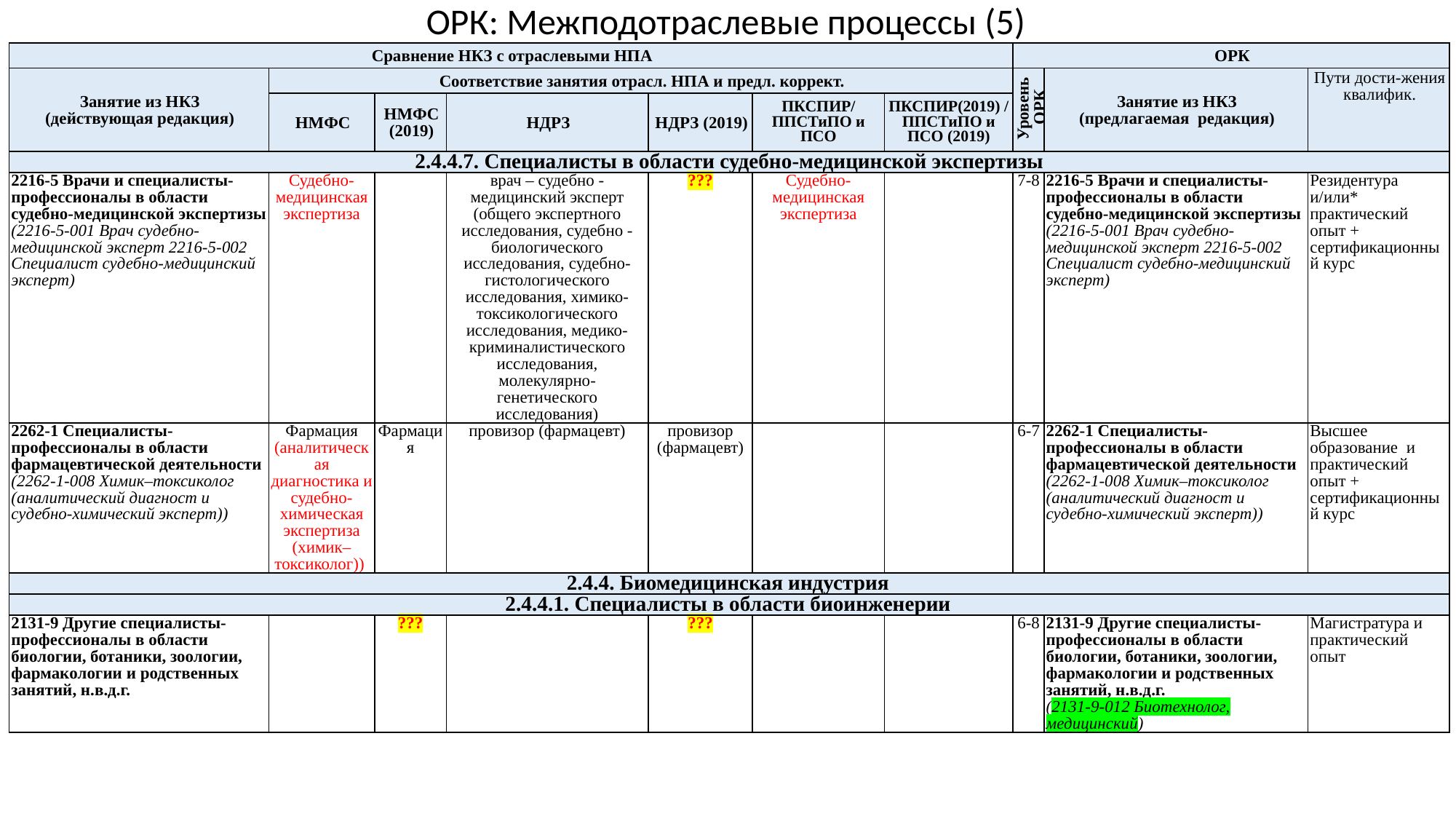

# ОРК: Межподотраслевые процессы (5)
| Сравнение НКЗ с отраслевыми НПА |  |  |  |  |  |  | ОРК |  |  |
| --- | --- | --- | --- | --- | --- | --- | --- | --- | --- |
| Занятие из НКЗ (действующая редакция) | Соответствие занятия отрасл. НПА и предл. коррект. |  |  |  |  |  | Уровень ОРК | Занятие из НКЗ (предлагаемая редакция) | Пути дости-жения квалифик. |
|  | НМФС | НМФС (2019) | НДРЗ | НДРЗ (2019) | ПКСПИР/ ППСТиПО и ПСО | ПКСПИР(2019) / ППСТиПО и ПСО (2019) |  |  |  |
| 2.4.4.7. Специалисты в области судебно-медицинской экспертизы |  |  |  |  |  |  |  |  |  |
| 2216-5 Врачи и специалисты-профессионалы в области судебно-медицинской экспертизы (2216-5-001 Врач судебно-медицинской эксперт 2216-5-002 Специалист судебно-медицинский эксперт) | Судебно-медицинская экспертиза |  | врач – судебно - медицинский эксперт (общего экспертного исследования, судебно - биологического исследования, судебно-гистологического исследования, химико-токсикологического исследования, медико-криминалистического исследования, молекулярно-генетического исследования) | ??? | Судебно-медицинская экспертиза |  | 7-8 | 2216-5 Врачи и специалисты-профессионалы в области судебно-медицинской экспертизы (2216-5-001 Врач судебно-медицинской эксперт 2216-5-002 Специалист судебно-медицинский эксперт) | Резидентура и/или\* практический опыт + сертификационный курс |
| 2262-1 Специалисты-профессионалы в области фармацевтической деятельности (2262-1-008 Химик–токсиколог (аналитический диагност и судебно-химический эксперт)) | Фармация (аналитическая диагностика и судебно-химическая экспертиза (химик–токсиколог)) | Фармация | провизор (фармацевт) | провизор (фармацевт) |  |  | 6-7 | 2262-1 Специалисты-профессионалы в области фармацевтической деятельности (2262-1-008 Химик–токсиколог (аналитический диагност и судебно-химический эксперт)) | Высшее образование и практический опыт + сертификационный курс |
| 2.4.4. Биомедицинская индустрия |  |  |  |  |  |  |  |  |  |
| 2.4.4.1. Специалисты в области биоинженерии |  |  |  |  |  |  |  |  |  |
| 2131-9 Другие специалисты-профессионалы в области биологии, ботаники, зоологии, фармакологии и родственных занятий, н.в.д.г. |  | ??? |  | ??? |  |  | 6-8 | 2131-9 Другие специалисты-профессионалы в области биологии, ботаники, зоологии, фармакологии и родственных занятий, н.в.д.г. (2131-9-012 Биотехнолог, медицинский) | Магистратура и практический опыт |